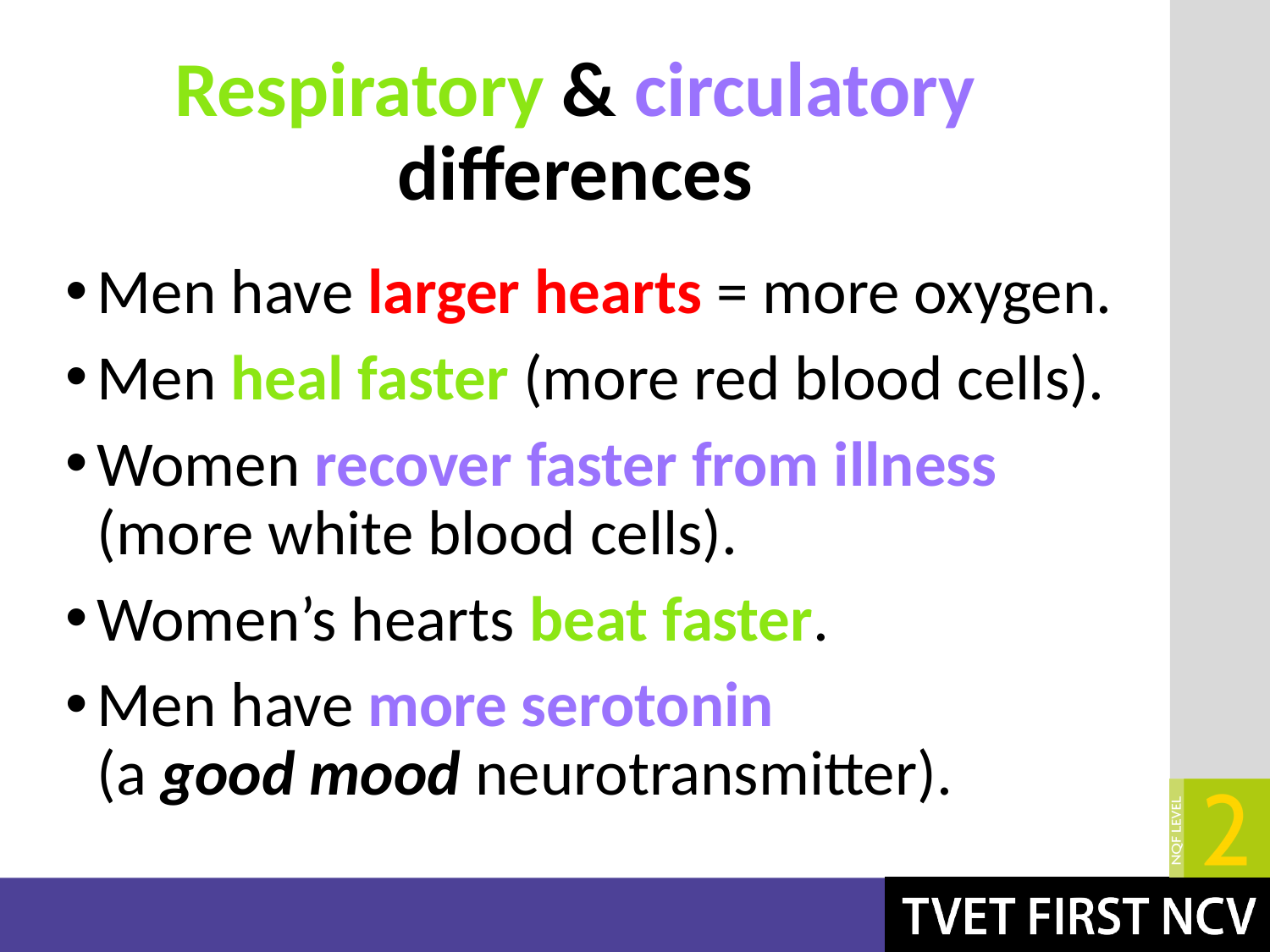

# Respiratory & circulatory differences
Men have larger hearts = more oxygen.
Men heal faster (more red blood cells).
Women recover faster from illness (more white blood cells).
Women’s hearts beat faster.
Men have more serotonin                       (a good mood neurotransmitter).